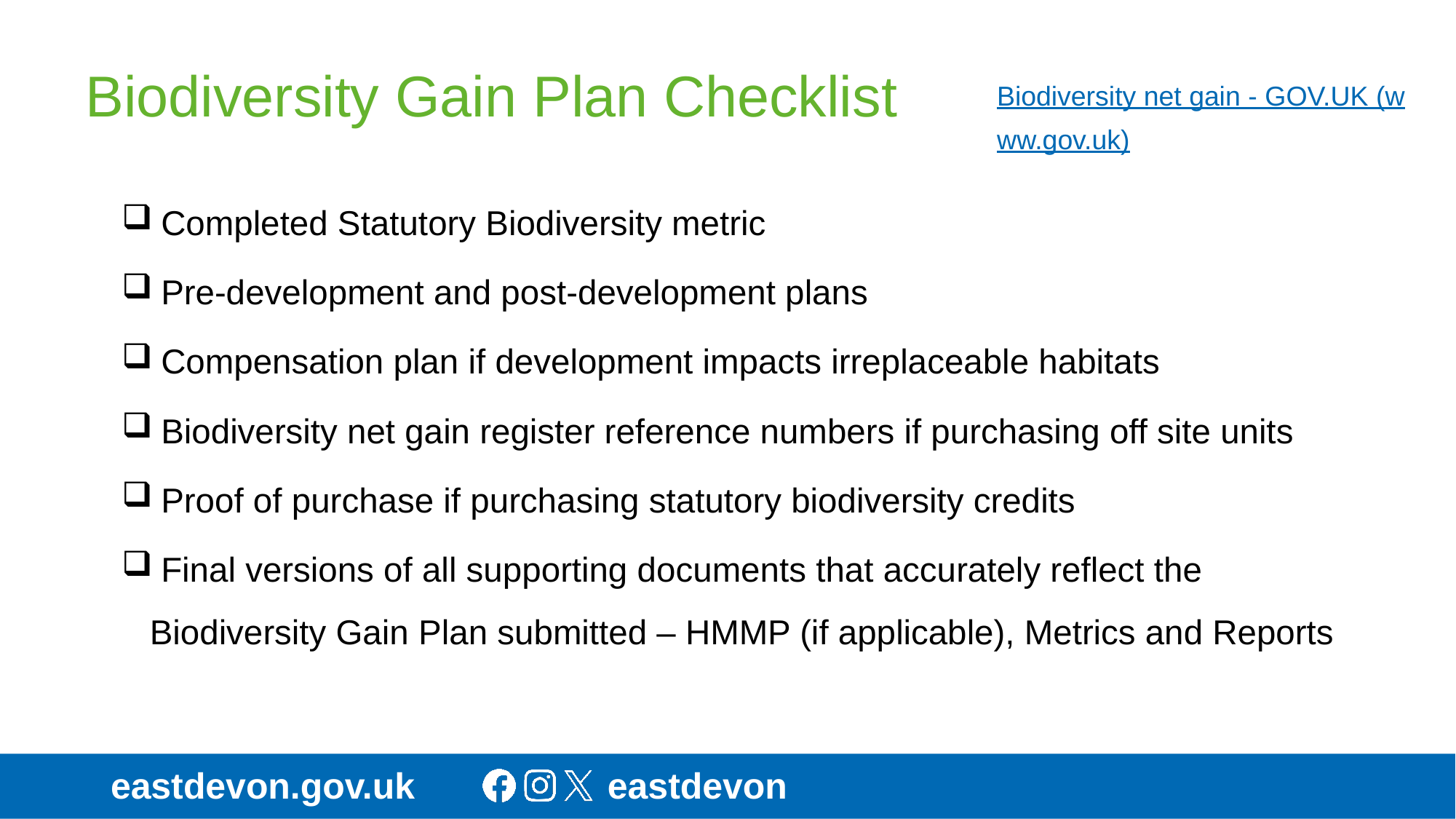

Biodiversity net gain - GOV.UK (www.gov.uk)
Biodiversity Gain Plan Checklist
 Completed Statutory Biodiversity metric
 Pre-development and post-development plans
 Compensation plan if development impacts irreplaceable habitats
 Biodiversity net gain register reference numbers if purchasing off site units
 Proof of purchase if purchasing statutory biodiversity credits
 Final versions of all supporting documents that accurately reflect the Biodiversity Gain Plan submitted – HMMP (if applicable), Metrics and Reports